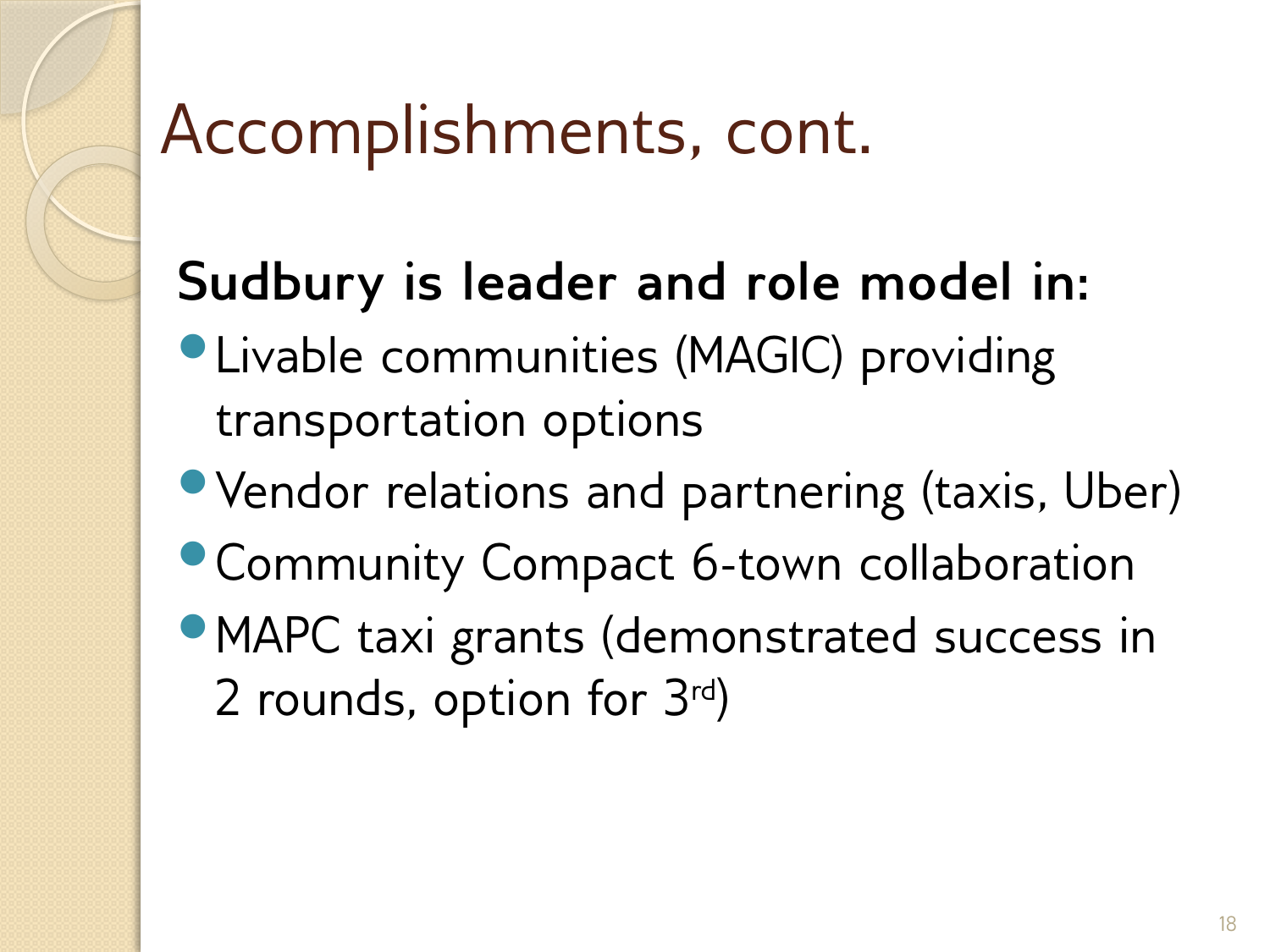

# Accomplishments, cont.
Sudbury is leader and role model in:
Livable communities (MAGIC) providing transportation options
Vendor relations and partnering (taxis, Uber)
Community Compact 6-town collaboration
MAPC taxi grants (demonstrated success in 2 rounds, option for 3rd)

18